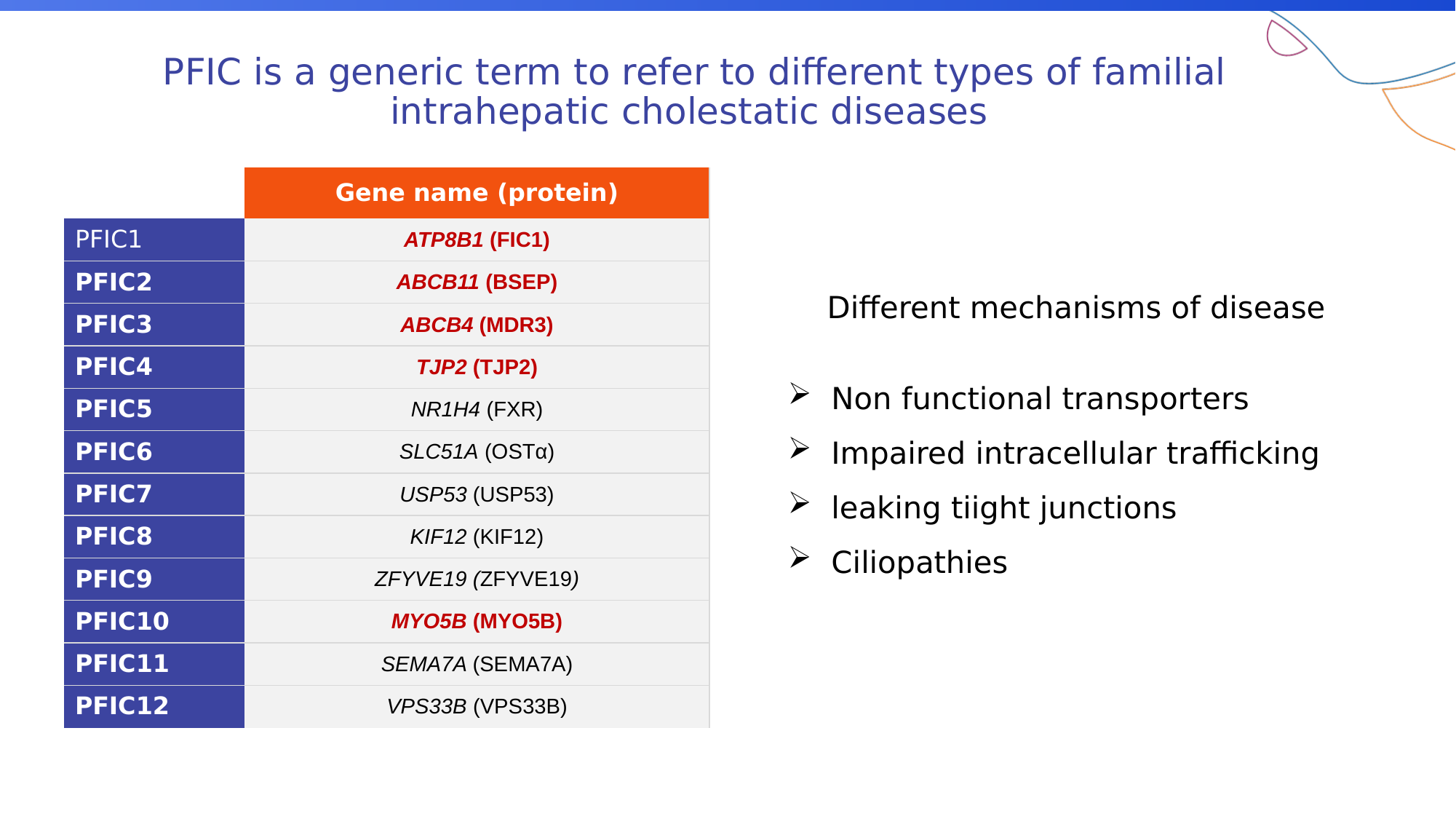

# PFIC is a generic term to refer to different types of familial intrahepatic cholestatic diseases
|  | Gene name (protein) |
| --- | --- |
| PFIC1 | ATP8B1 (FIC1) |
| PFIC2 | ABCB11 (BSEP) |
| PFIC3 | ABCB4 (MDR3) |
| PFIC4 | TJP2 (TJP2) |
| PFIC5 | NR1H4 (FXR) |
| PFIC6 | SLC51A (OSTα) |
| PFIC7 | USP53 (USP53) |
| PFIC8 | KIF12 (KIF12) |
| PFIC9 | ZFYVE19 (ZFYVE19) |
| PFIC10 | MYO5B (MYO5B) |
| PFIC11 | SEMA7A (SEMA7A) |
| PFIC12 | VPS33B (VPS33B) |
Different mechanisms of disease

  Non functional transporters
  Impaired intracellular trafficking
  leaking tiight junctions
  Ciliopathies